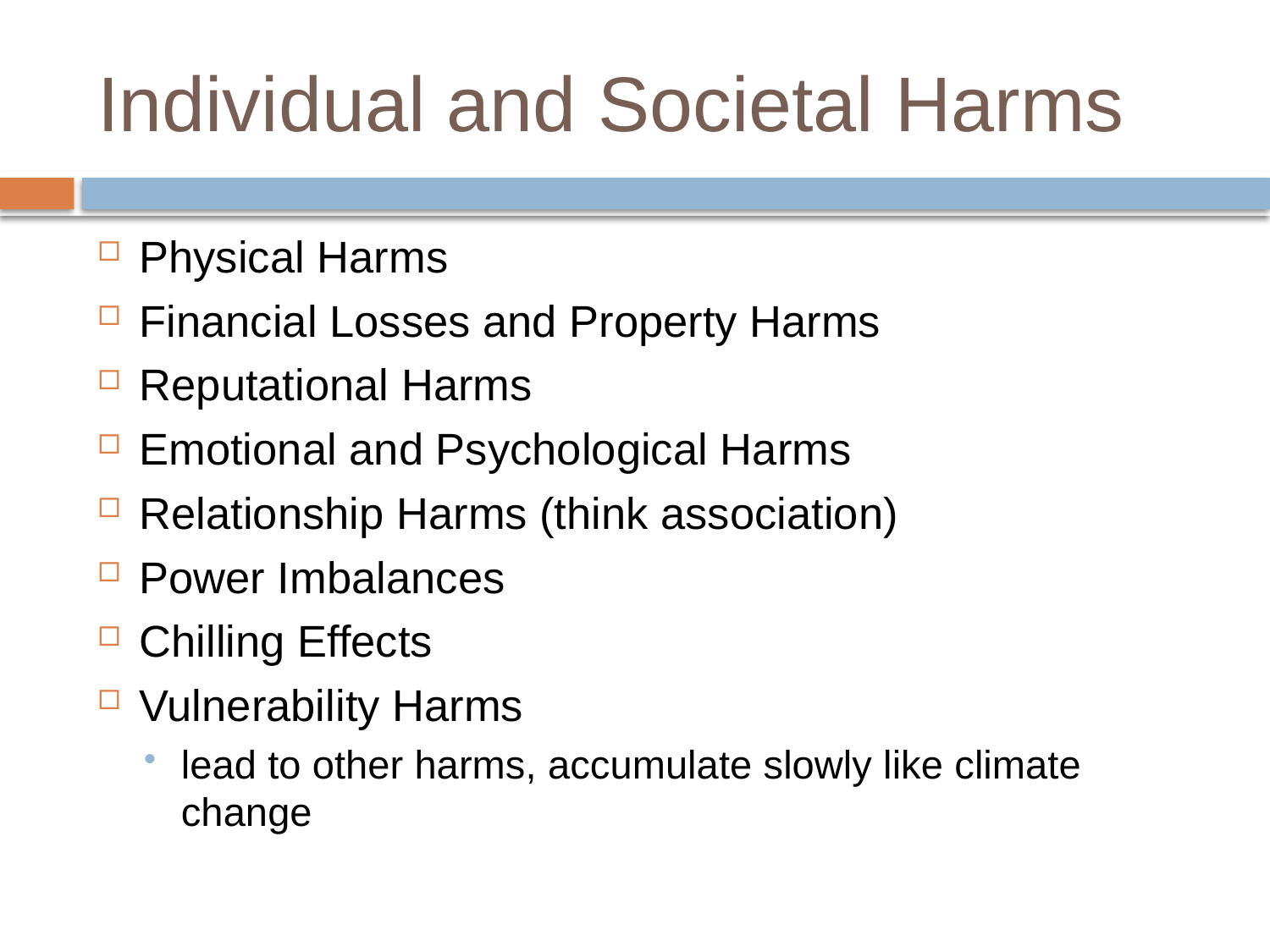

# Individual and Societal Harms
Physical Harms
Financial Losses and Property Harms
Reputational Harms
Emotional and Psychological Harms
Relationship Harms (think association)
Power Imbalances
Chilling Effects
Vulnerability Harms
lead to other harms, accumulate slowly like climate change